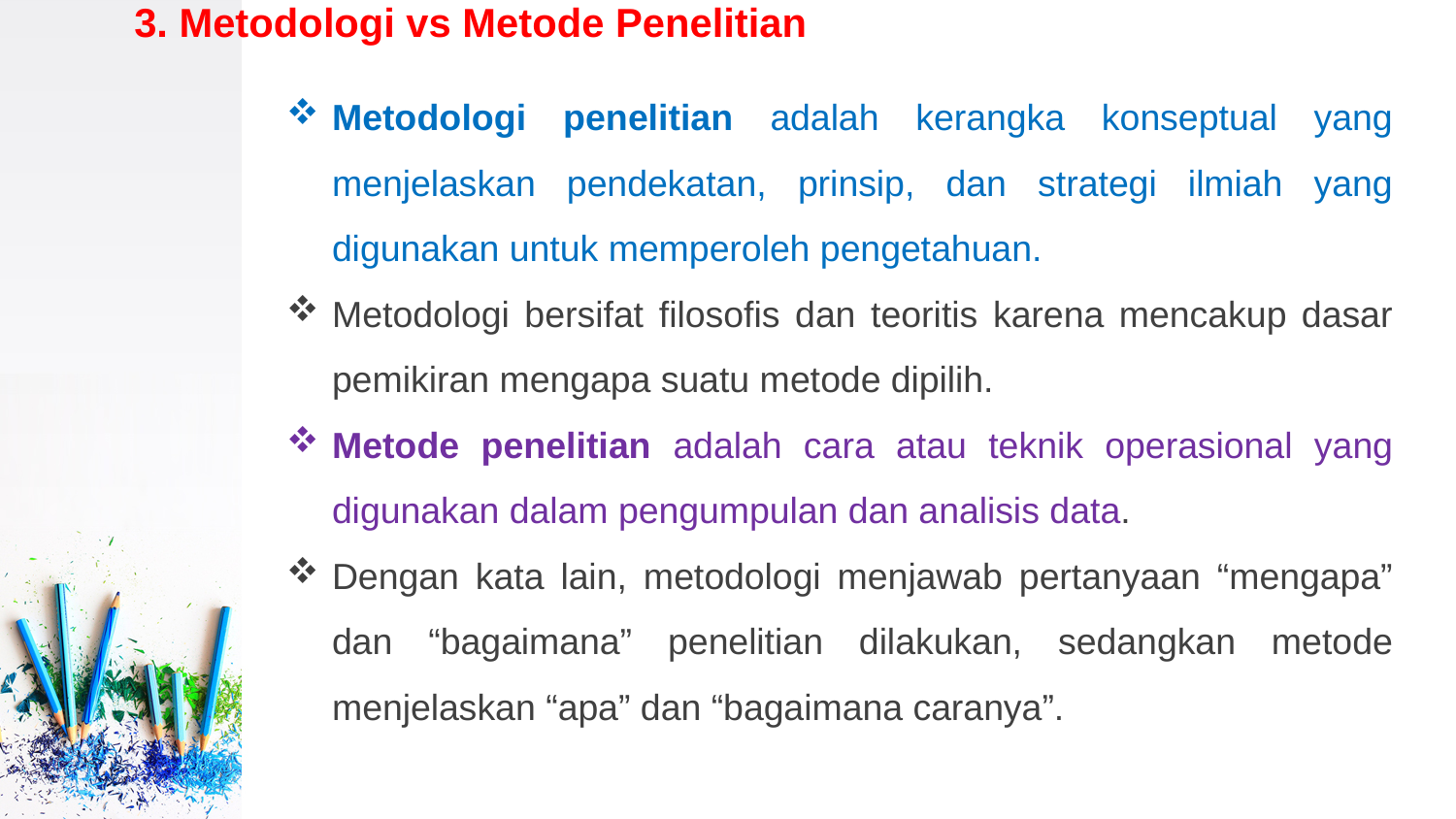

# 3. Metodologi vs Metode Penelitian
Metodologi penelitian adalah kerangka konseptual yang menjelaskan pendekatan, prinsip, dan strategi ilmiah yang digunakan untuk memperoleh pengetahuan.
Metodologi bersifat filosofis dan teoritis karena mencakup dasar pemikiran mengapa suatu metode dipilih.
Metode penelitian adalah cara atau teknik operasional yang digunakan dalam pengumpulan dan analisis data.
Dengan kata lain, metodologi menjawab pertanyaan “mengapa” dan “bagaimana” penelitian dilakukan, sedangkan metode menjelaskan “apa” dan “bagaimana caranya”.